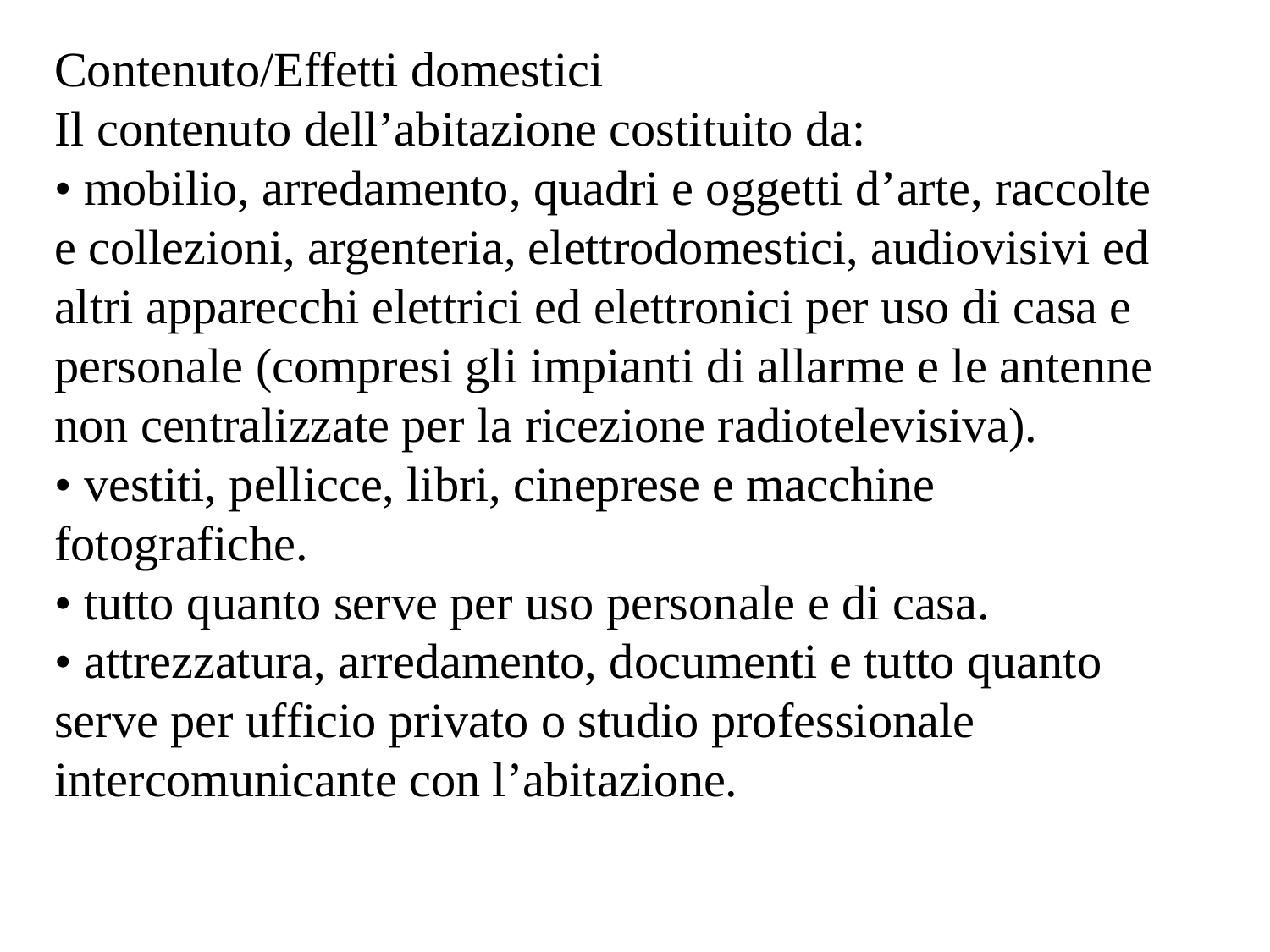

Contenuto/Effetti domestici
Il contenuto dell’abitazione costituito da:
• mobilio, arredamento, quadri e oggetti d’arte, raccolte e collezioni, argenteria, elettrodomestici, audiovisivi ed altri apparecchi elettrici ed elettronici per uso di casa e personale (compresi gli impianti di allarme e le antenne non centralizzate per la ricezione radiotelevisiva).
• vestiti, pellicce, libri, cineprese e macchine fotografiche.
• tutto quanto serve per uso personale e di casa.
• attrezzatura, arredamento, documenti e tutto quanto serve per ufficio privato o studio professionale intercomunicante con l’abitazione.